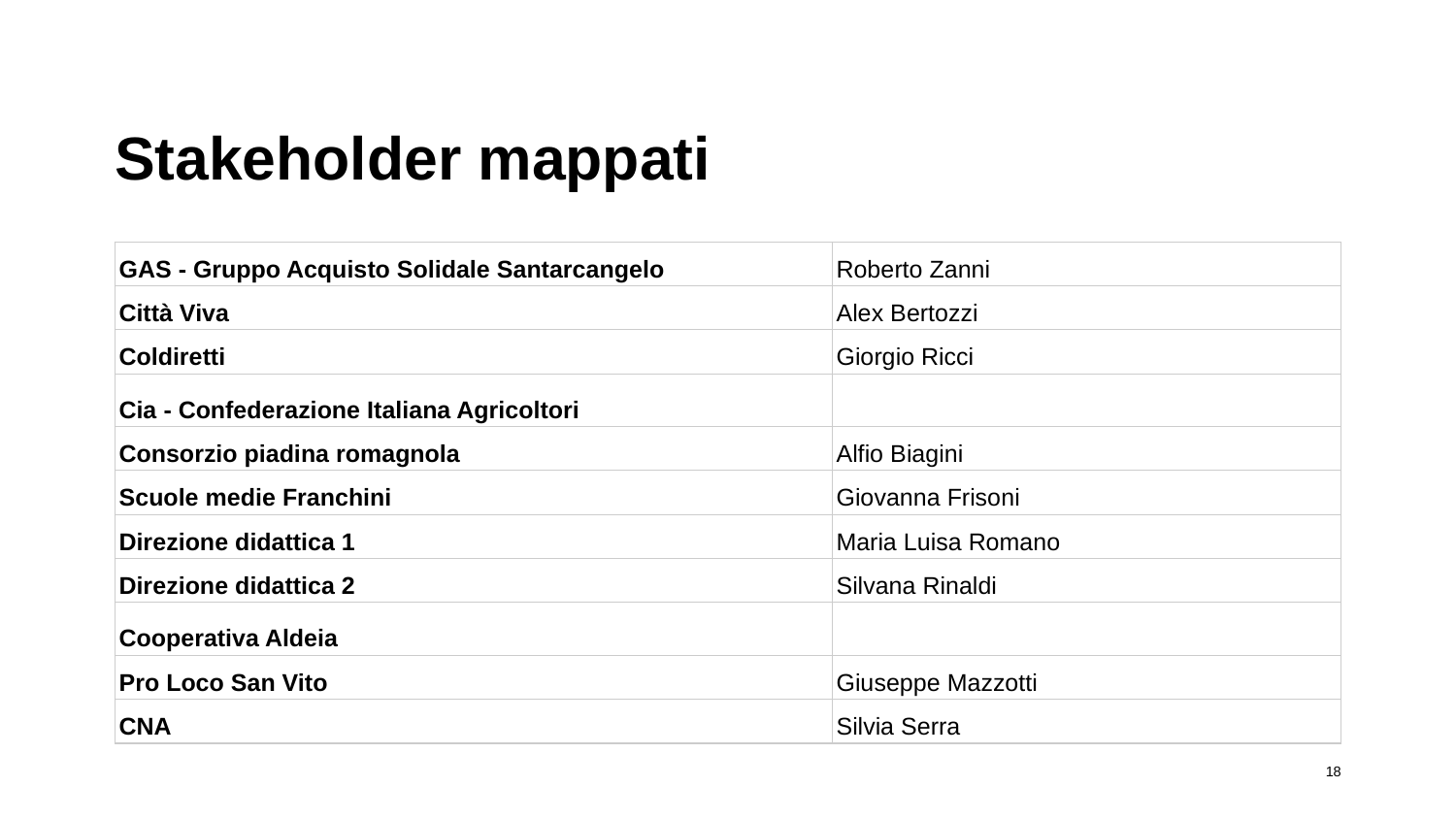

# Stakeholder mappati
| GAS - Gruppo Acquisto Solidale Santarcangelo | Roberto Zanni |
| --- | --- |
| Città Viva | Alex Bertozzi |
| Coldiretti | Giorgio Ricci |
| Cia - Confederazione Italiana Agricoltori |  |
| Consorzio piadina romagnola | Alfio Biagini |
| Scuole medie Franchini | Giovanna Frisoni |
| Direzione didattica 1 | Maria Luisa Romano |
| Direzione didattica 2 | Silvana Rinaldi |
| Cooperativa Aldeia |  |
| Pro Loco San Vito | Giuseppe Mazzotti |
| CNA | Silvia Serra |